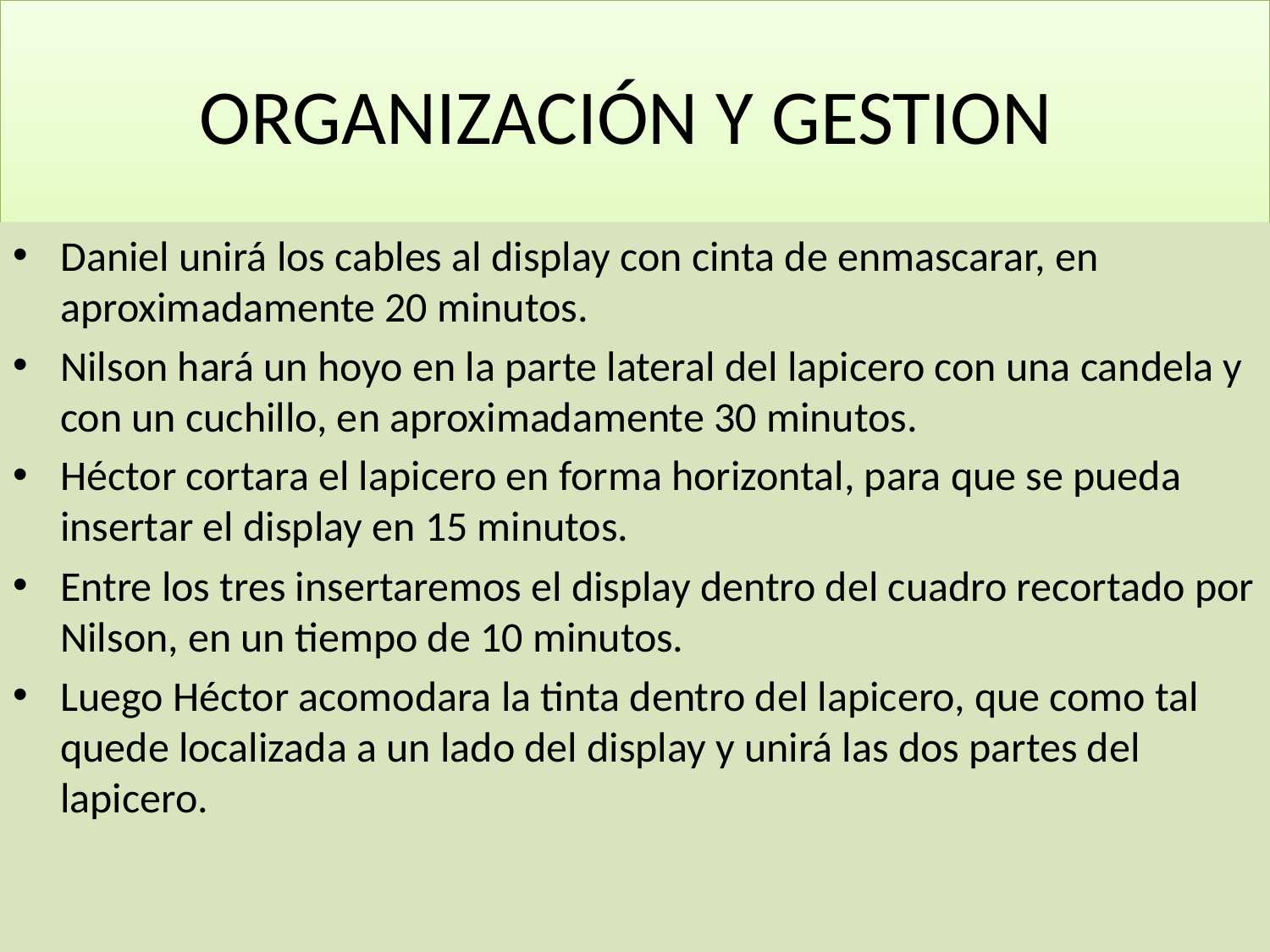

# ORGANIZACIÓN Y GESTION
Daniel unirá los cables al display con cinta de enmascarar, en aproximadamente 20 minutos.
Nilson hará un hoyo en la parte lateral del lapicero con una candela y con un cuchillo, en aproximadamente 30 minutos.
Héctor cortara el lapicero en forma horizontal, para que se pueda insertar el display en 15 minutos.
Entre los tres insertaremos el display dentro del cuadro recortado por Nilson, en un tiempo de 10 minutos.
Luego Héctor acomodara la tinta dentro del lapicero, que como tal quede localizada a un lado del display y unirá las dos partes del lapicero.